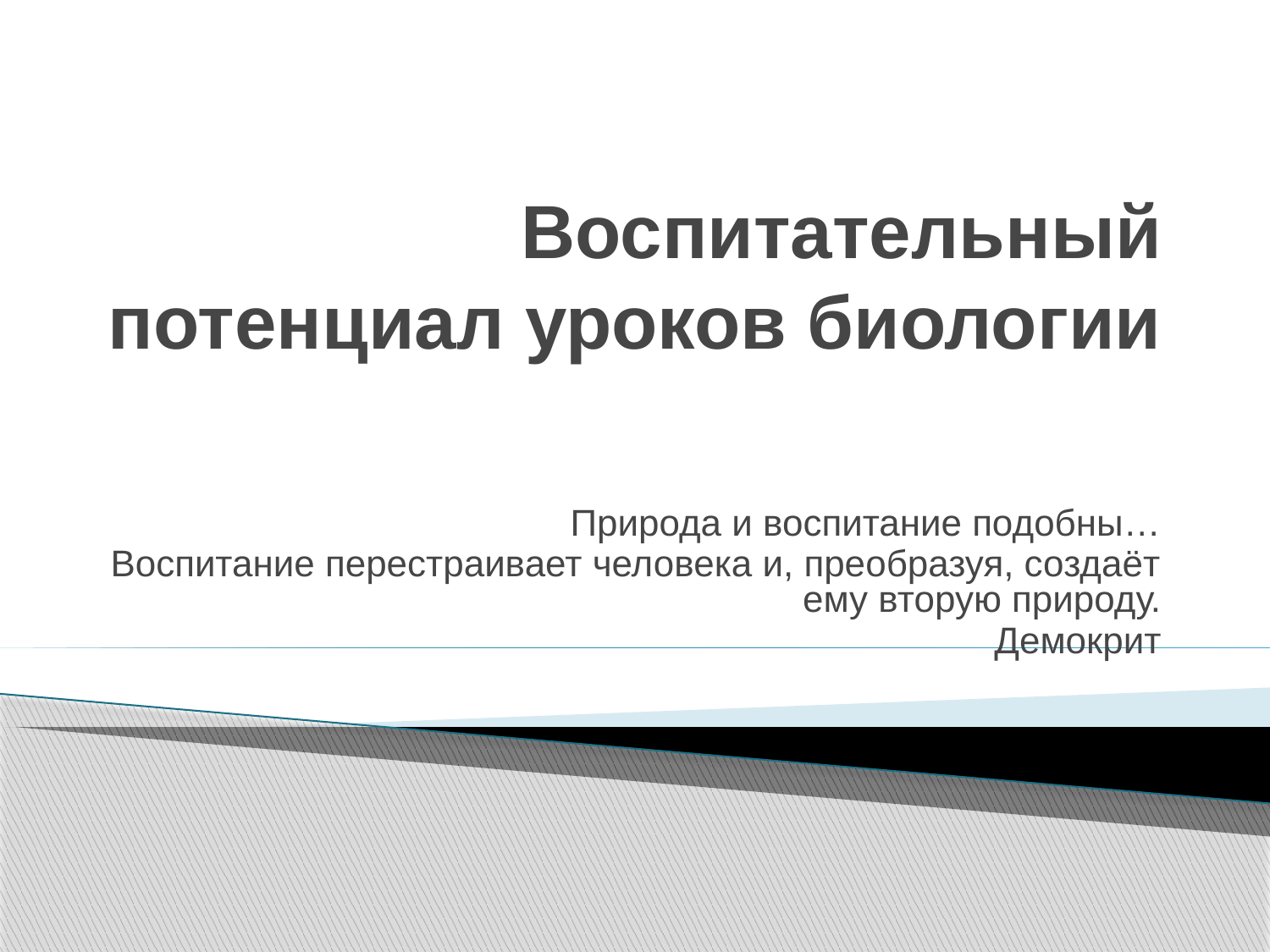

# Воспитательный потенциал уроков биологии
Природа и воспитание подобны…
Воспитание перестраивает человека и, преобразуя, создаёт ему вторую природу.
Демокрит